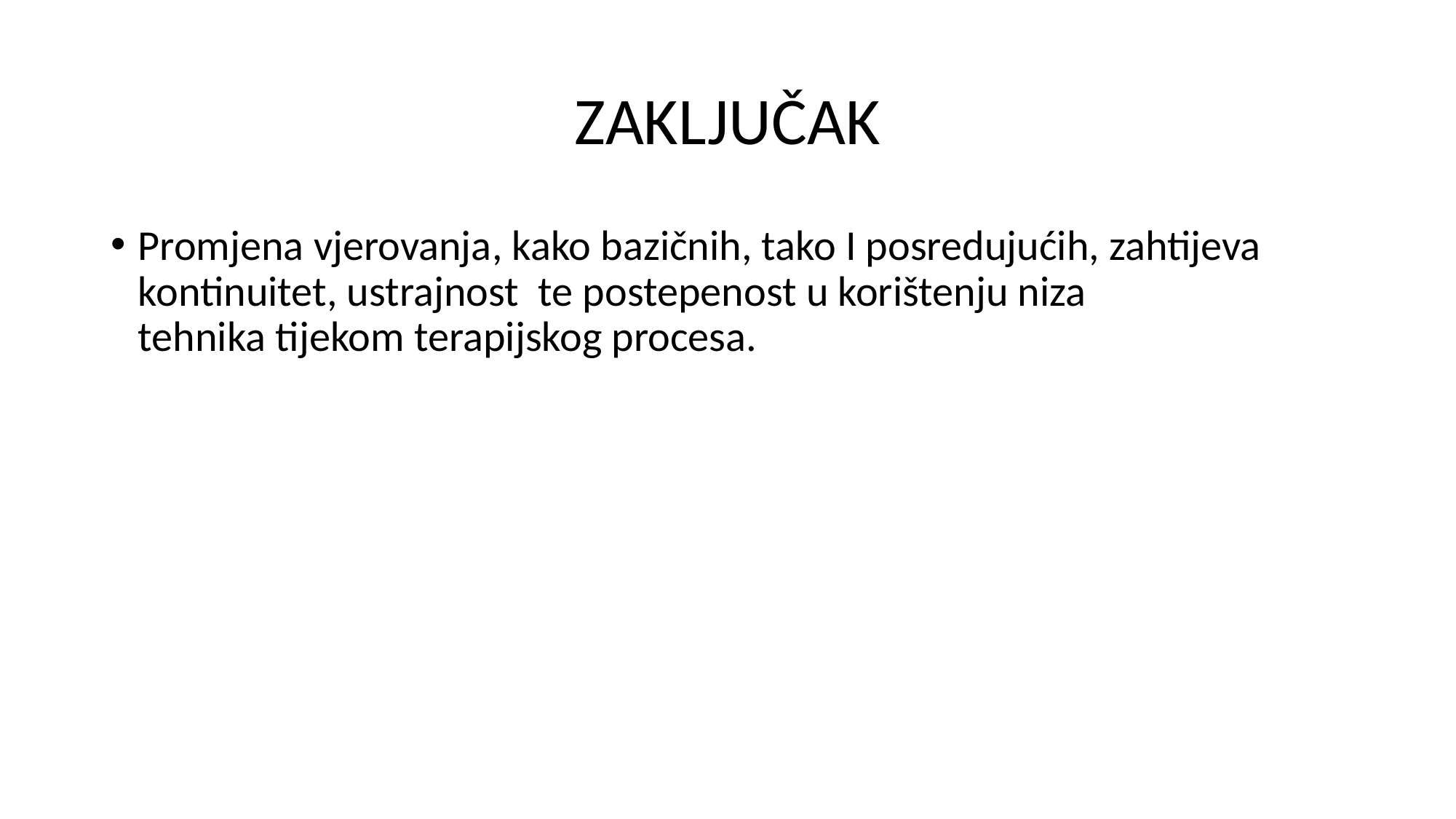

# ZAKLJUČAK
Promjena vjerovanja, kako bazičnih, tako I posredujućih, zahtijeva kontinuitet, ustrajnost  te postepenost u korištenju niza tehnika tijekom terapijskog procesa.